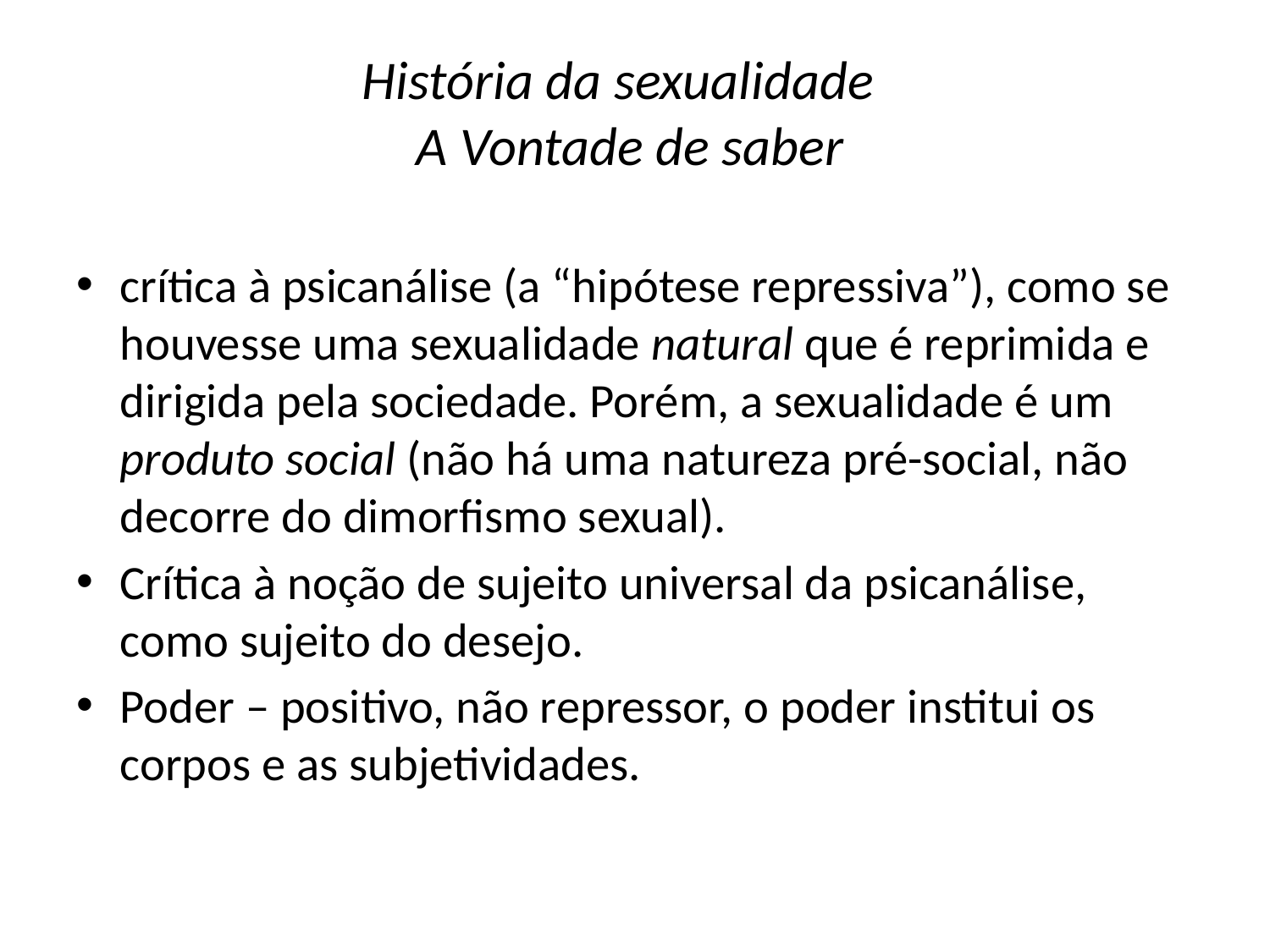

# História da sexualidade A Vontade de saber
crítica à psicanálise (a “hipótese repressiva”), como se houvesse uma sexualidade natural que é reprimida e dirigida pela sociedade. Porém, a sexualidade é um produto social (não há uma natureza pré-social, não decorre do dimorfismo sexual).
Crítica à noção de sujeito universal da psicanálise, como sujeito do desejo.
Poder – positivo, não repressor, o poder institui os corpos e as subjetividades.